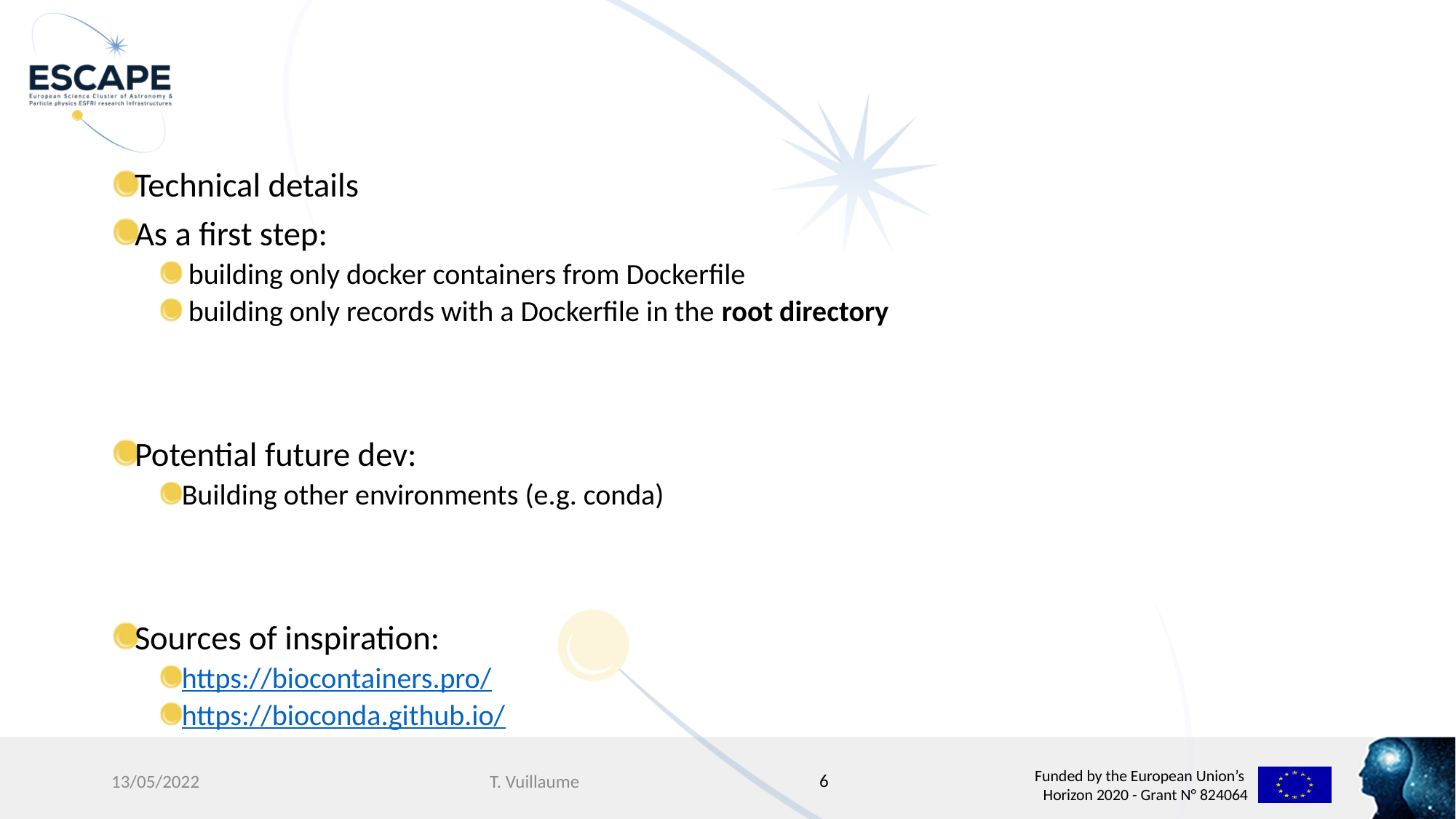

#
Technical details
As a first step:
 building only docker containers from Dockerfile
 building only records with a Dockerfile in the root directory

Potential future dev:
Building other environments (e.g. conda)

Sources of inspiration:
https://biocontainers.pro/
https://bioconda.github.io/
6
13/05/2022
T. Vuillaume